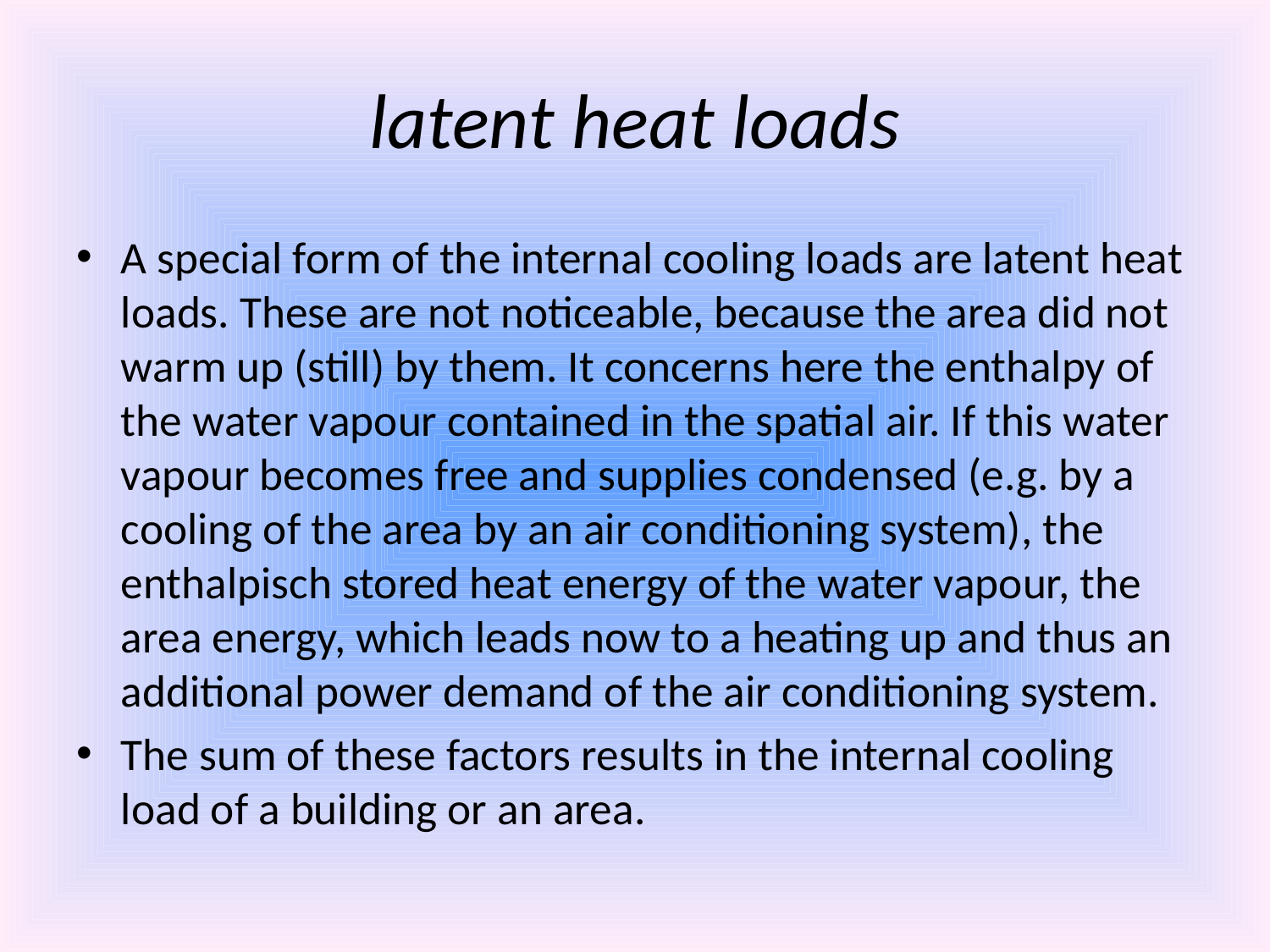

# latent heat loads
A special form of the internal cooling loads are latent heat loads. These are not noticeable, because the area did not warm up (still) by them. It concerns here the enthalpy of the water vapour contained in the spatial air. If this water vapour becomes free and supplies condensed (e.g. by a cooling of the area by an air conditioning system), the enthalpisch stored heat energy of the water vapour, the area energy, which leads now to a heating up and thus an additional power demand of the air conditioning system.
The sum of these factors results in the internal cooling load of a building or an area.